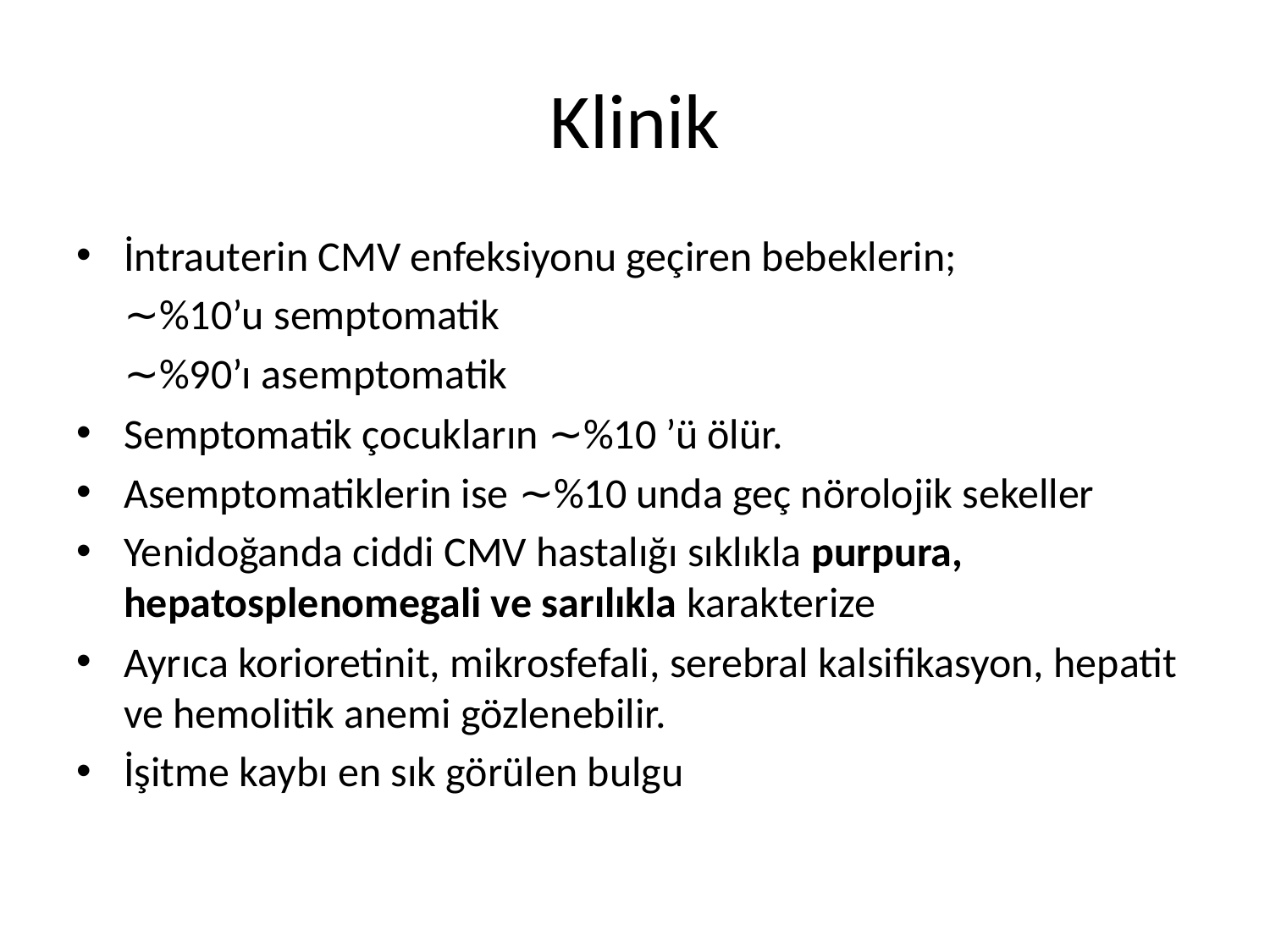

# Klinik
İntrauterin CMV enfeksiyonu geçiren bebeklerin;
     ∼%10’u semptomatik
     ∼%90’ı asemptomatik
Semptomatik çocukların ∼%10 ’ü ölür.
Asemptomatiklerin ise ∼%10 unda geç nörolojik sekeller
Yenidoğanda ciddi CMV hastalığı sıklıkla purpura, hepatosplenomegali ve sarılıkla karakterize
Ayrıca korioretinit, mikrosfefali, serebral kalsifikasyon, hepatit ve hemolitik anemi gözlenebilir.
İşitme kaybı en sık görülen bulgu